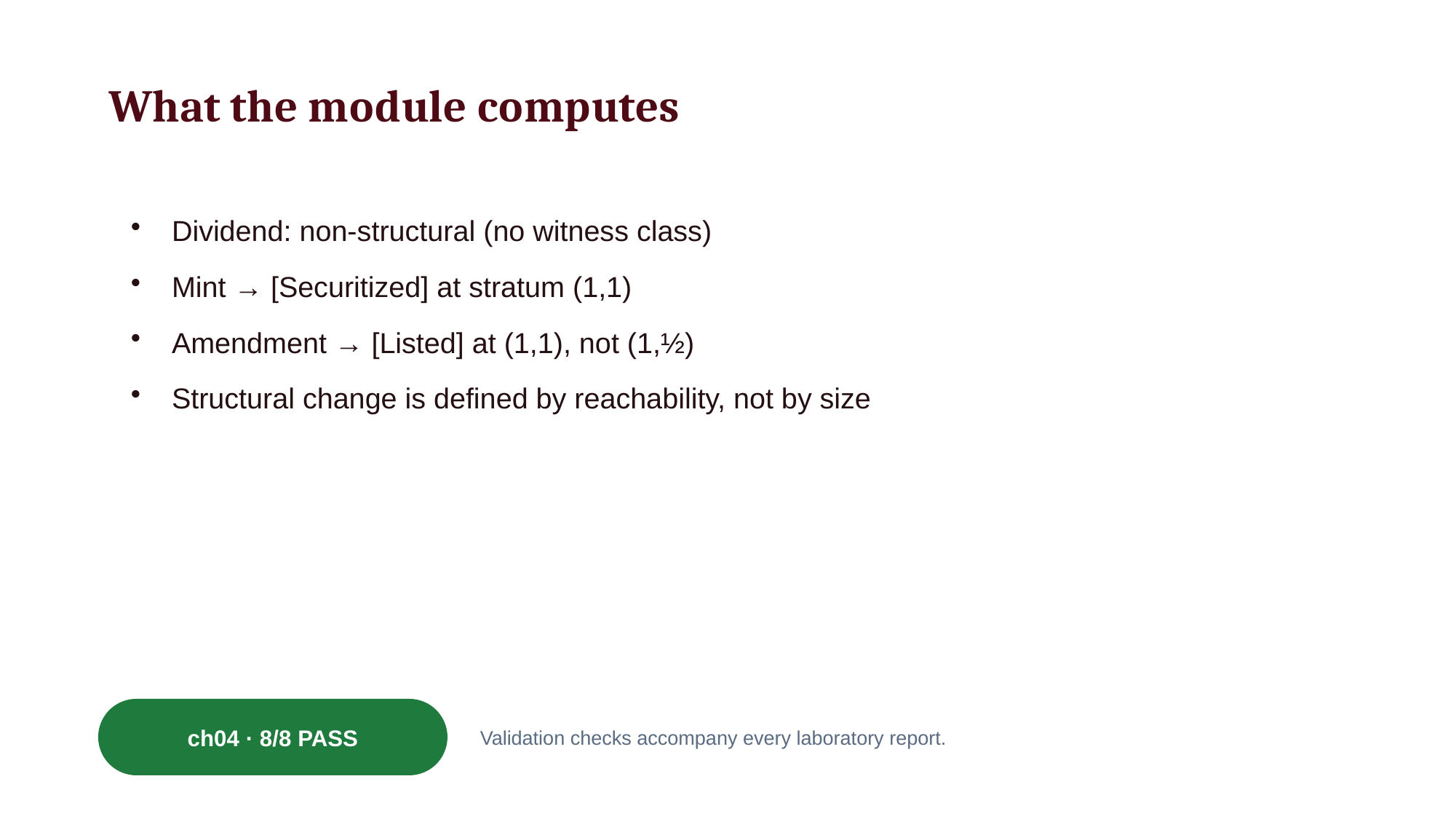

What the module computes
Dividend: non-structural (no witness class)
Mint → [Securitized] at stratum (1,1)
Amendment → [Listed] at (1,1), not (1,½)
Structural change is defined by reachability, not by size

ch04 · 8/8 PASS
Validation checks accompany every laboratory report.